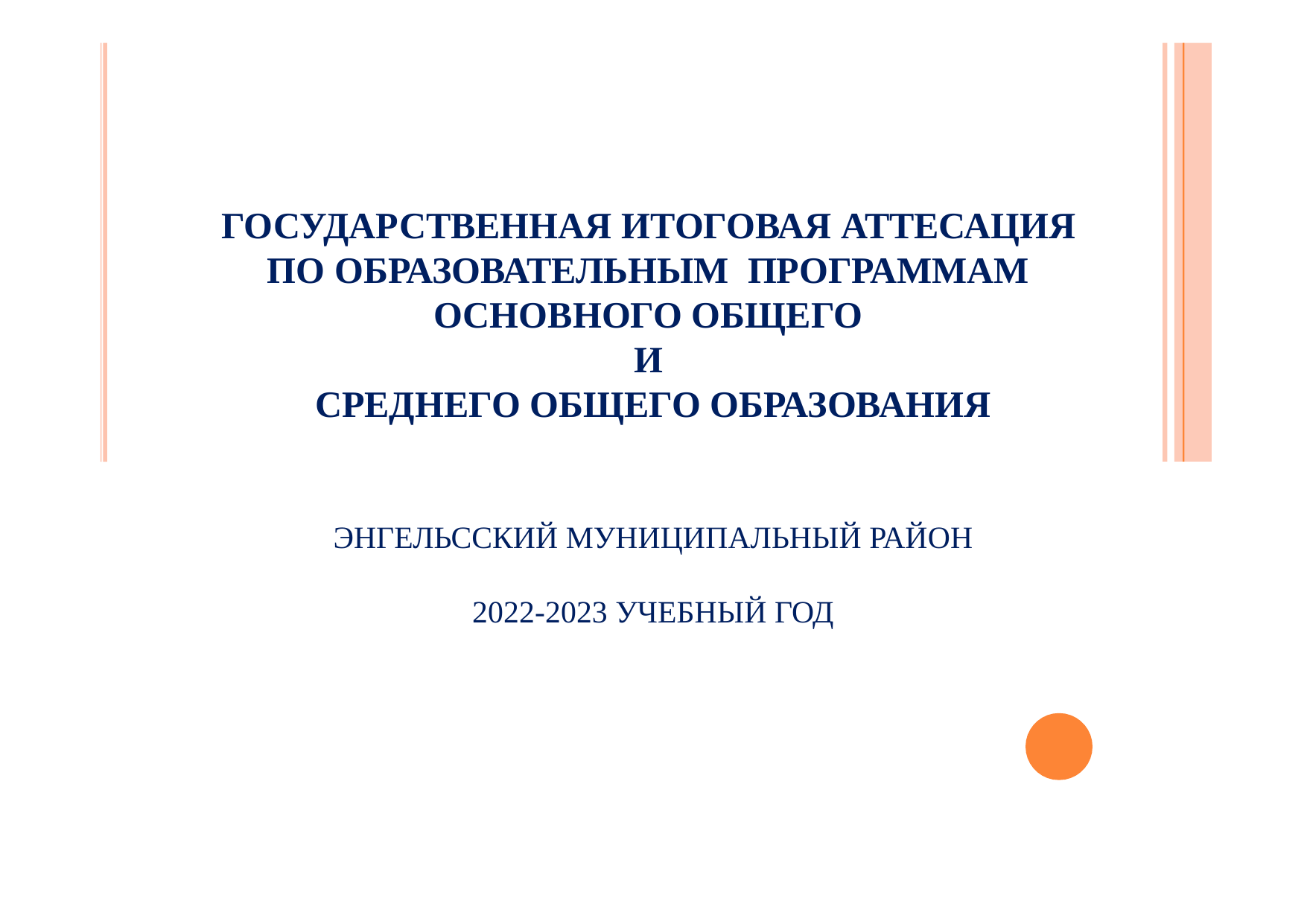

# ГОСУДАРСТВЕННАЯ ИТОГОВАЯ АТТЕСАЦИЯ ПО ОБРАЗОВАТЕЛЬНЫМ  ПРОГРАММАМ ОСНОВНОГО ОБЩЕГО И СРЕДНЕГО ОБЩЕГО ОБРАЗОВАНИЯ
ЭНГЕЛЬССКИЙ МУНИЦИПАЛЬНЫЙ РАЙОН

2022-2023 УЧЕБНЫЙ ГОД